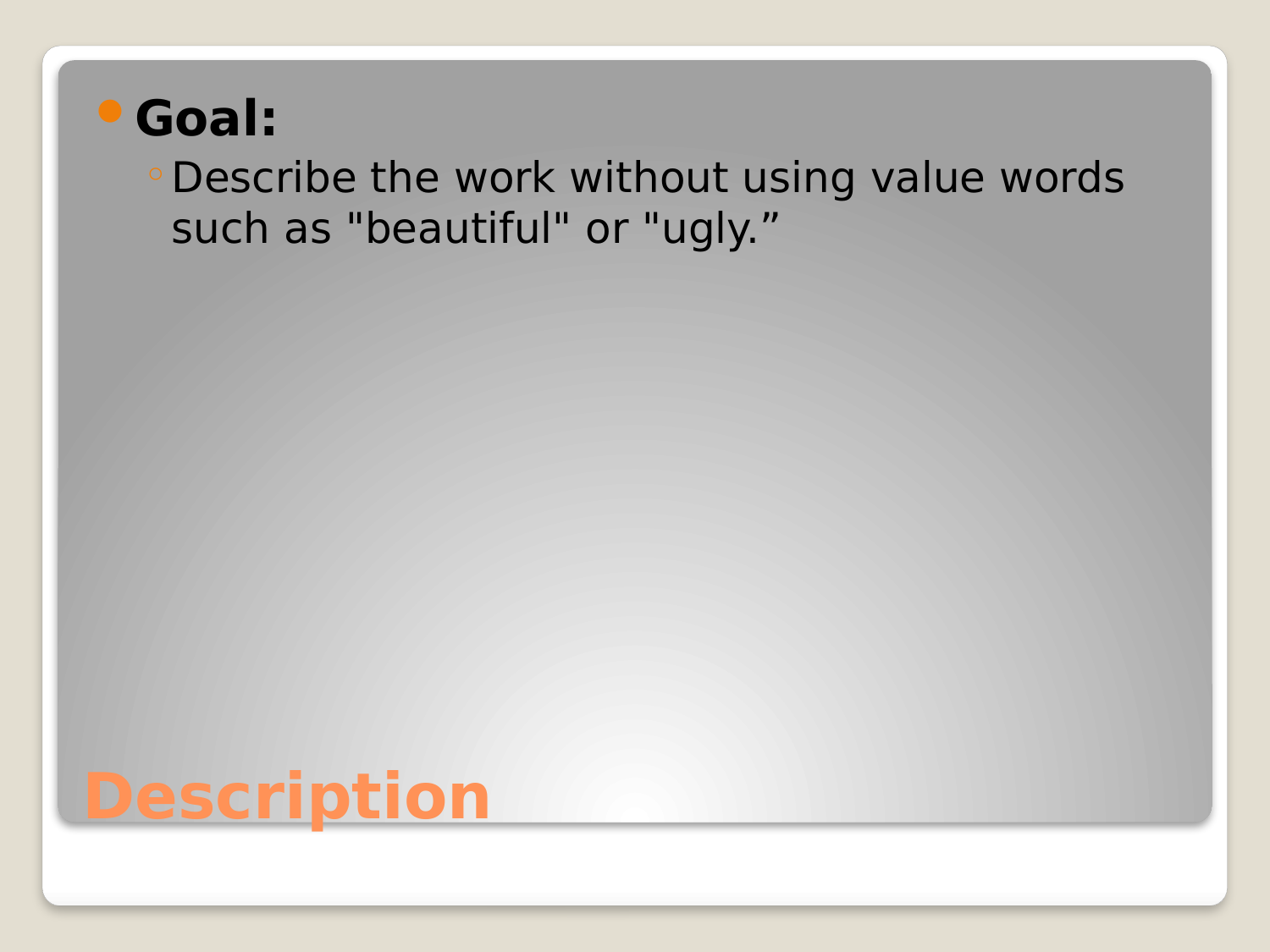

Goal:
Describe the work without using value words such as "beautiful" or "ugly.”
# Description